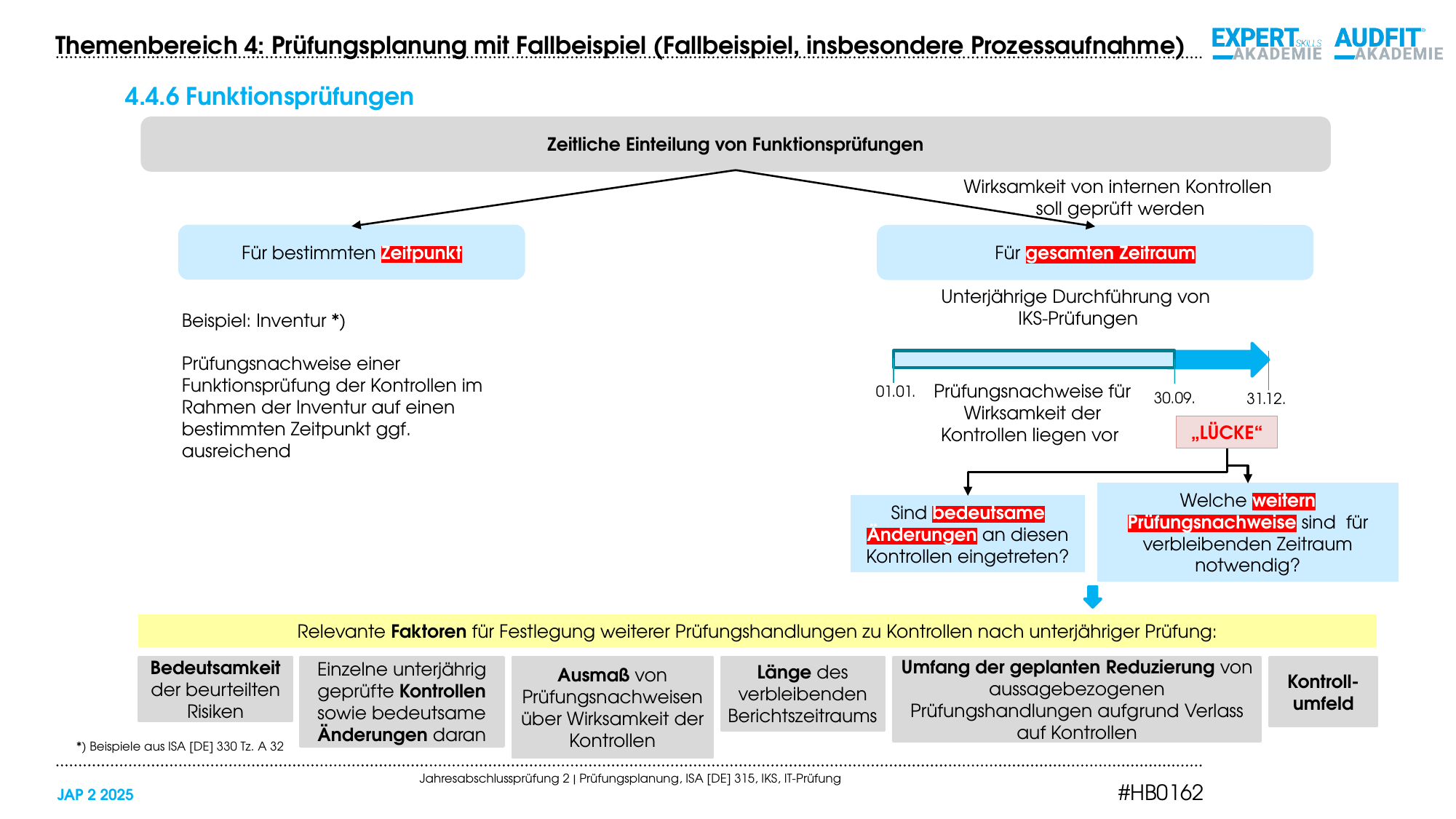

Themenbereich 4: Prüfungsplanung mit Fallbeispiel (Fallbeispiel, insbesondere Prozessaufnahme)
4.4.6 Funktionsprüfungen
Zeitliche Einteilung von Funktionsprüfungen
Wirksamkeit von internen Kontrollen
soll geprüft werden
Für bestimmten Zeitpunkt
Für gesamten Zeitraum
Unterjährige Durchführung von
IKS-Prüfungen
Beispiel: Inventur *)

Prüfungsnachweise einer Funktionsprüfung der Kontrollen im Rahmen der Inventur auf einen bestimmten Zeitpunkt ggf. ausreichend

Prüfungsnachweise für Wirksamkeit der Kontrollen liegen vor
01.01.
30.09.
31.12.
„LÜCKE“
Welche weitern Prüfungsnachweise sind  für verbleibenden Zeitraum notwendig?
Sind bedeutsame Änderungen an diesen Kontrollen eingetreten?

Relevante Faktoren für Festlegung weiterer Prüfungshandlungen zu Kontrollen nach unterjähriger Prüfung:
Bedeutsamkeit der beurteilten Risiken
Einzelne unterjährig geprüfte Kontrollen sowie bedeutsame Änderungen daran
Ausmaß von Prüfungsnachweisen über Wirksamkeit der Kontrollen
Länge des verbleibenden Berichtszeitraums
Umfang der geplanten Reduzierung von aussagebezogenen Prüfungshandlungen aufgrund Verlass auf Kontrollen
Kontroll-umfeld
*) Beispiele aus ISA [DE] 330 Tz. A 32